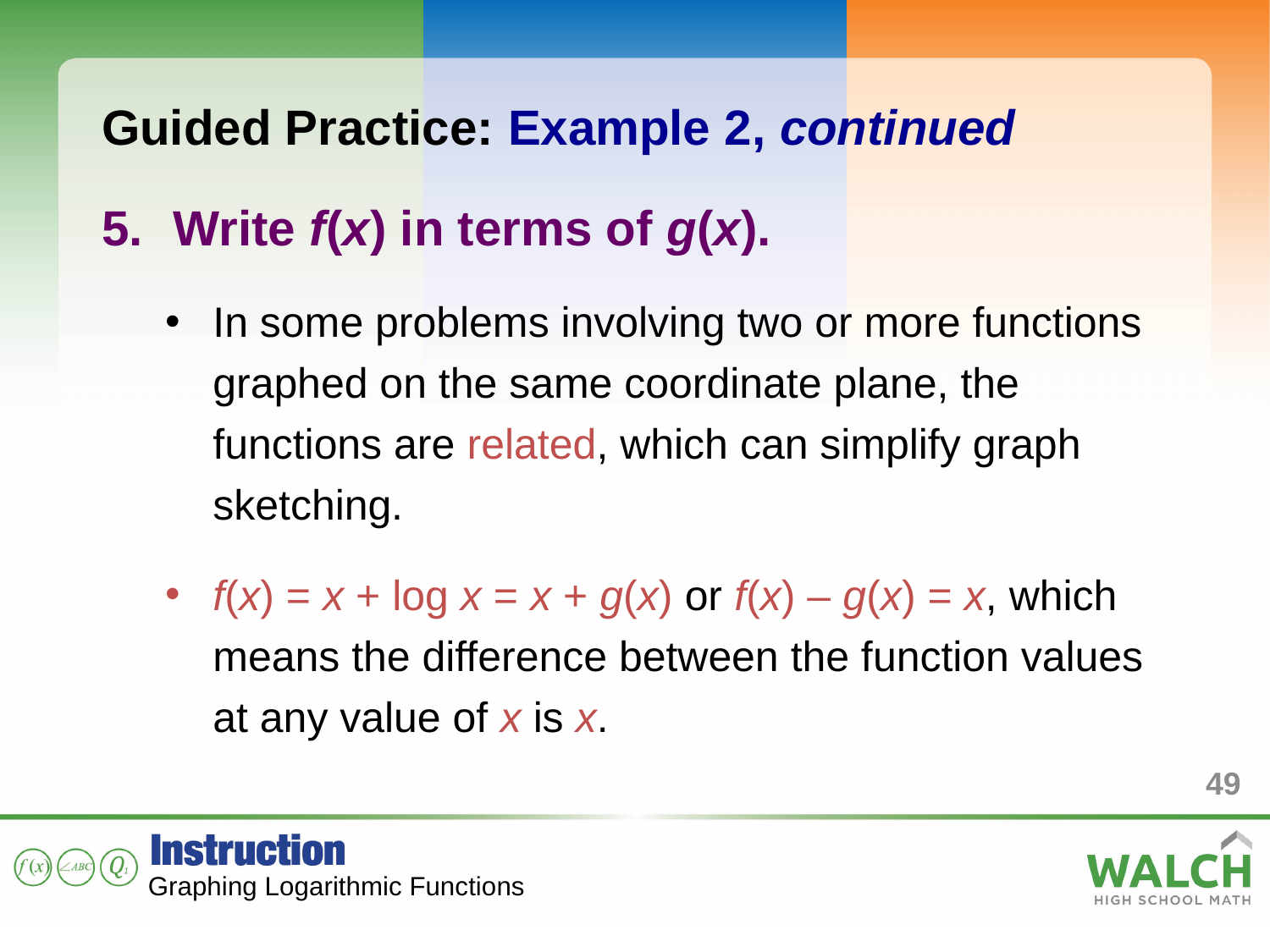

Guided Practice: Example 2, continued
Write f(x) in terms of g(x).
In some problems involving two or more functions graphed on the same coordinate plane, the functions are related, which can simplify graph sketching.
f(x) = x + log x = x + g(x) or f(x) – g(x) = x, which means the difference between the function values at any value of x is x.
49
Graphing Logarithmic Functions